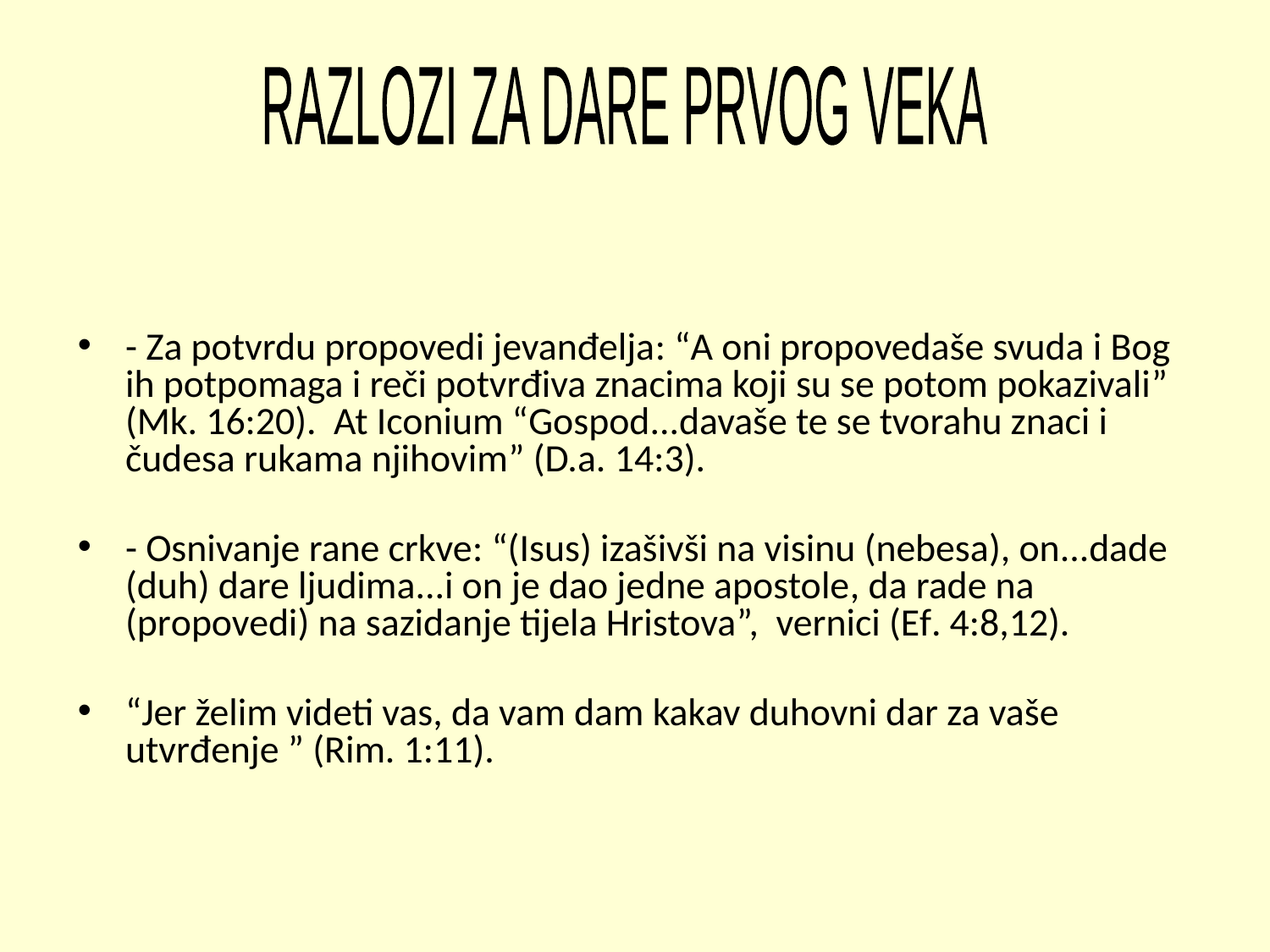

RAZLOZI ZA DARE PRVOG VEKA
- Za potvrdu propovedi jevanđelja: “A oni propovedaše svuda i Bog ih potpomaga i reči potvrđiva znacima koji su se potom pokazivali” (Mk. 16:20).  At Iconium “Gospod...davaše te se tvorahu znaci i čudesa rukama njihovim” (D.a. 14:3).

- Osnivanje rane crkve: “(Isus) izašivši na visinu (nebesa), on...dade (duh) dare ljudima...i on je dao jedne apostole, da rade na (propovedi) na sazidanje tijela Hristova”,  vernici (Ef. 4:8,12).

“Jer želim videti vas, da vam dam kakav duhovni dar za vaše utvrđenje ” (Rim. 1:11).